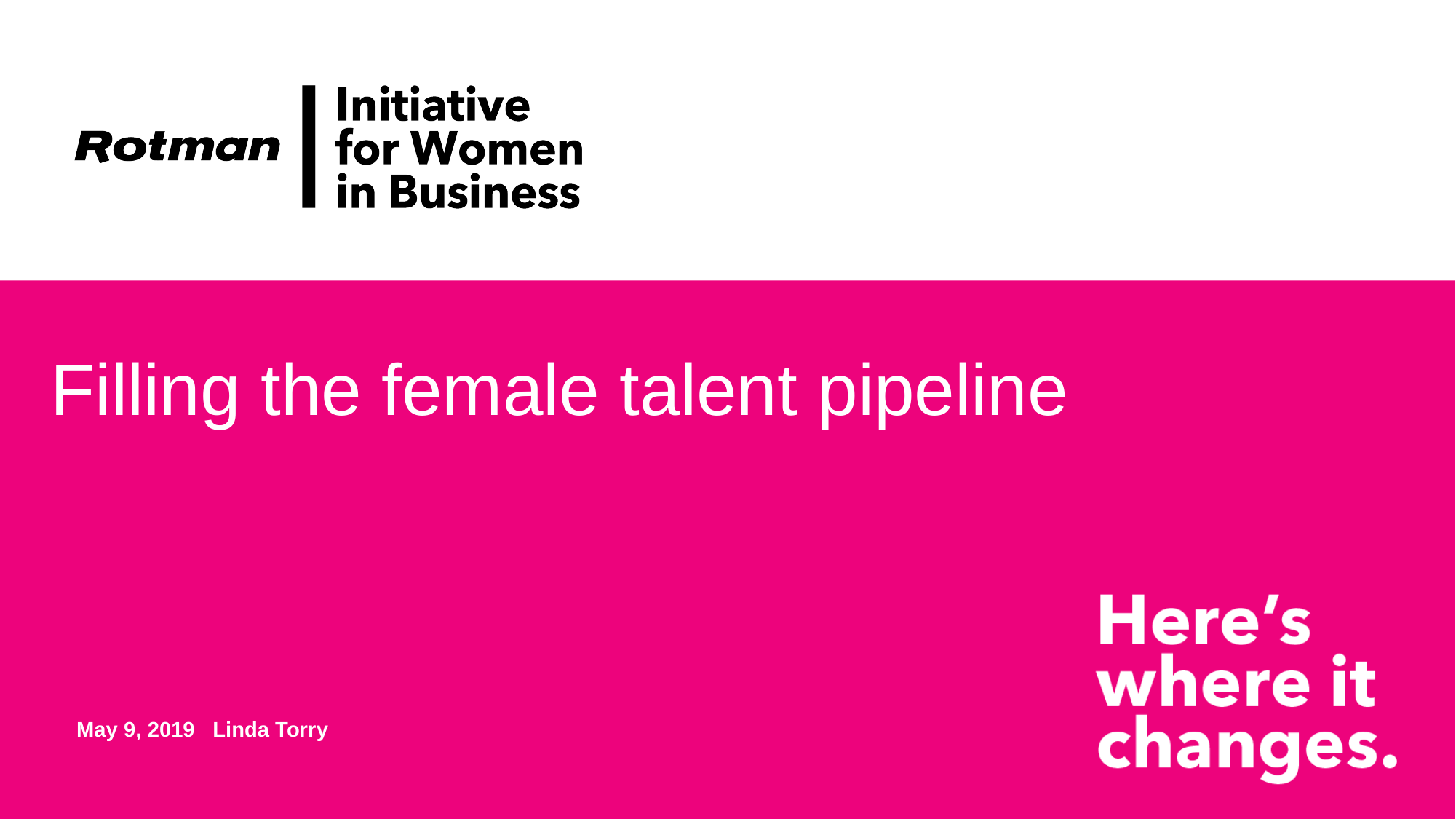

# Filling the female talent pipeline
May 9, 2019   Linda Torry